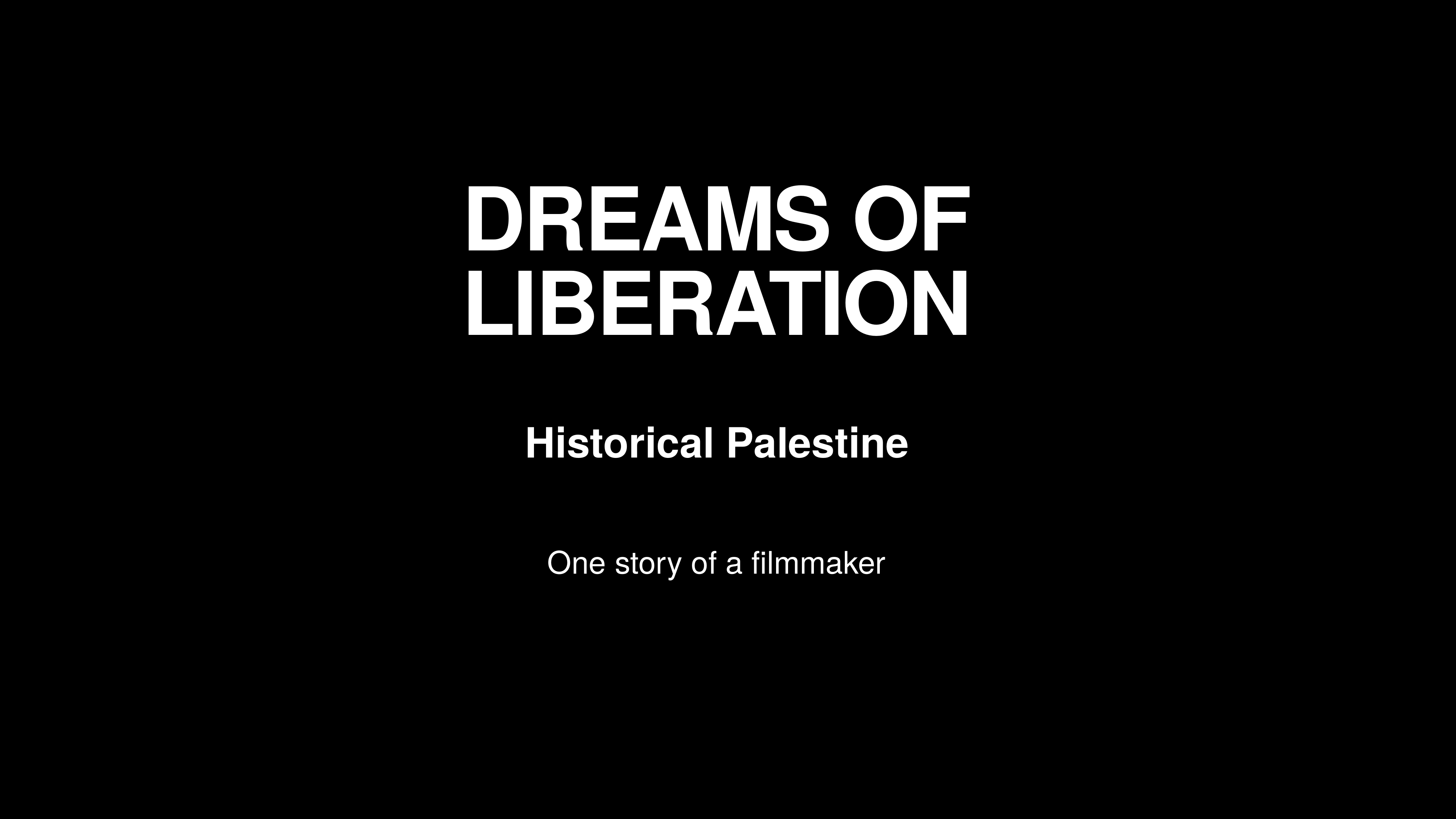

# DREAMS OF
LIBERATION
Historical Palestine
One story of a filmmaker